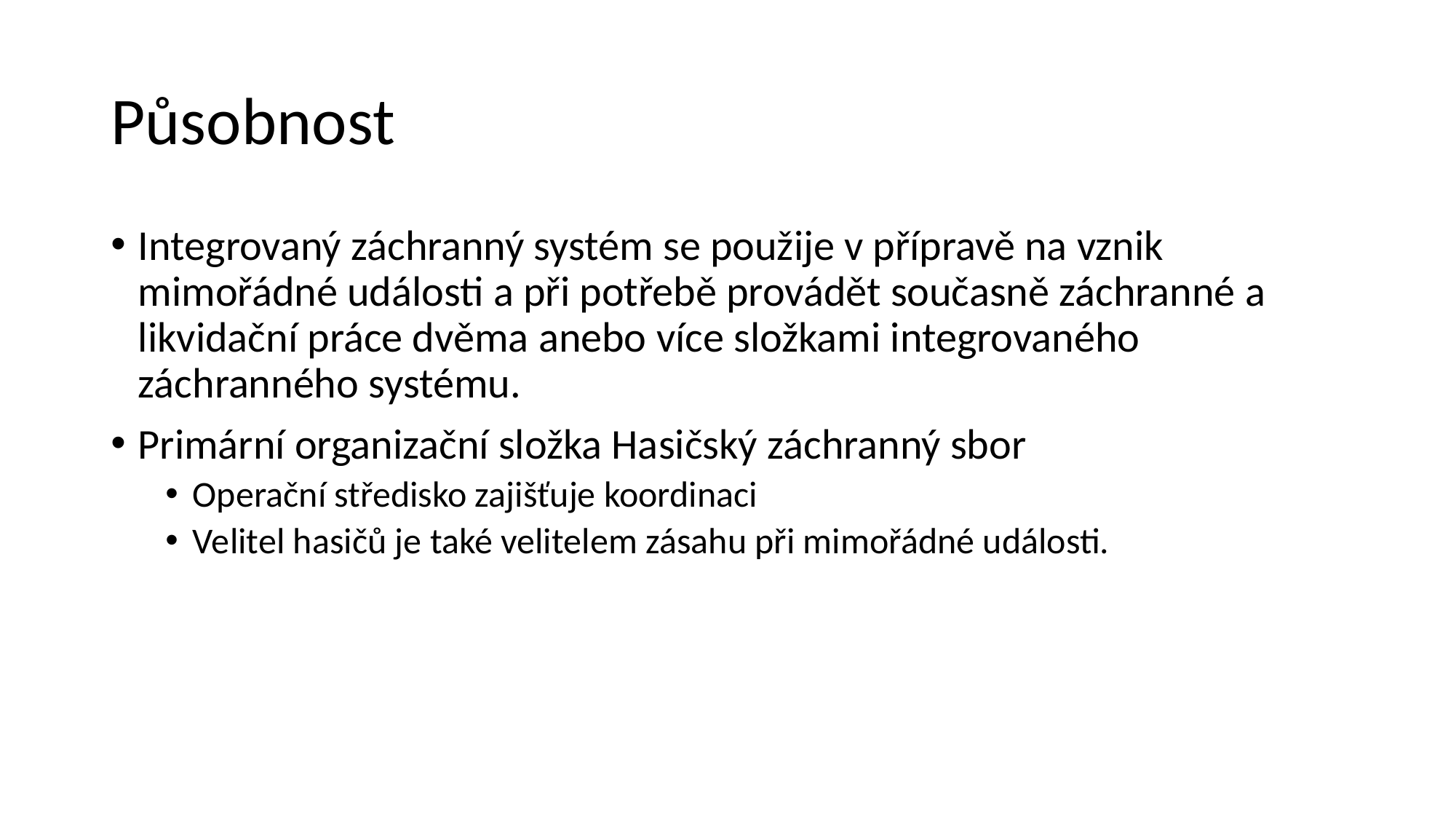

# Působnost
Integrovaný záchranný systém se použije v přípravě na vznik mimořádné události a při potřebě provádět současně záchranné a likvidační práce dvěma anebo více složkami integrovaného záchranného systému.
Primární organizační složka Hasičský záchranný sbor
Operační středisko zajišťuje koordinaci
Velitel hasičů je také velitelem zásahu při mimořádné události.